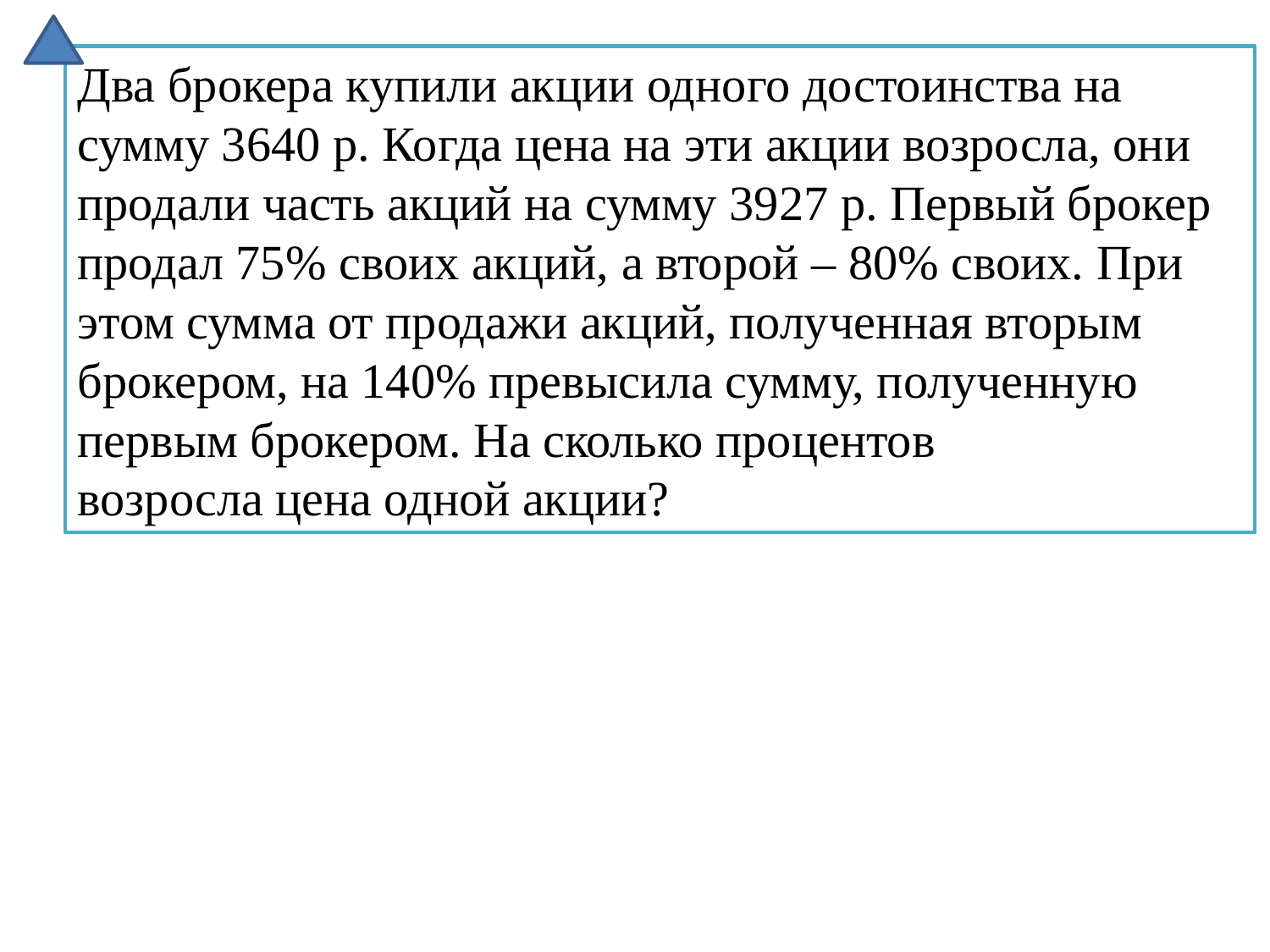

Два брокера купили акции одного достоинства на сумму 3640 р. Когда цена на эти акции возросла, они продали часть акций на сумму 3927 р. Первый брокер продал 75% своих акций, а второй – 80% своих. При этом сумма от продажи акций, полученная вторым брокером, на 140% превысила сумму, полученную первым брокером. На сколько процентов
возросла цена одной акции?